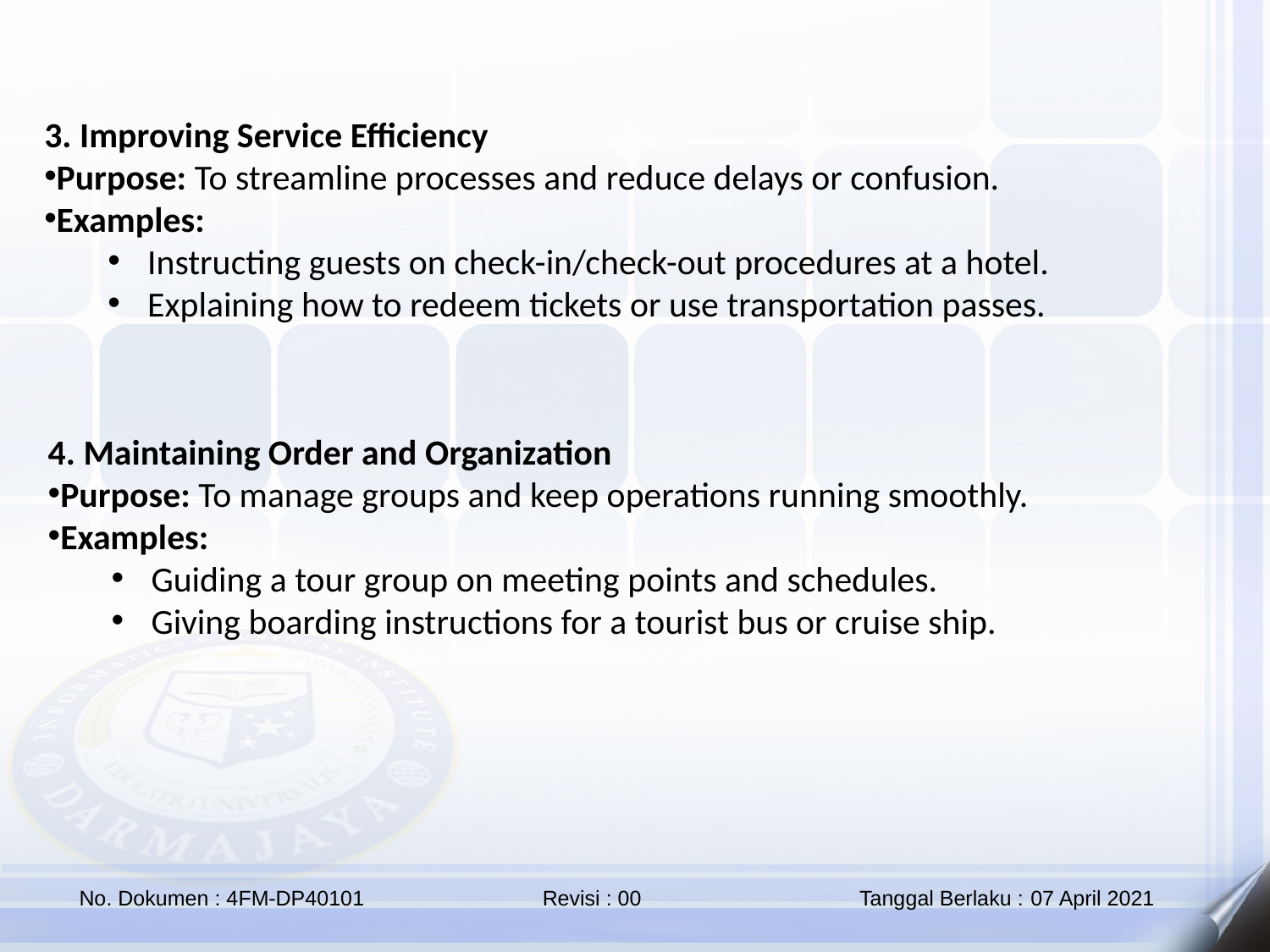

3. Improving Service Efficiency
Purpose: To streamline processes and reduce delays or confusion.
Examples:
Instructing guests on check-in/check-out procedures at a hotel.
Explaining how to redeem tickets or use transportation passes.
4. Maintaining Order and Organization
Purpose: To manage groups and keep operations running smoothly.
Examples:
Guiding a tour group on meeting points and schedules.
Giving boarding instructions for a tourist bus or cruise ship.